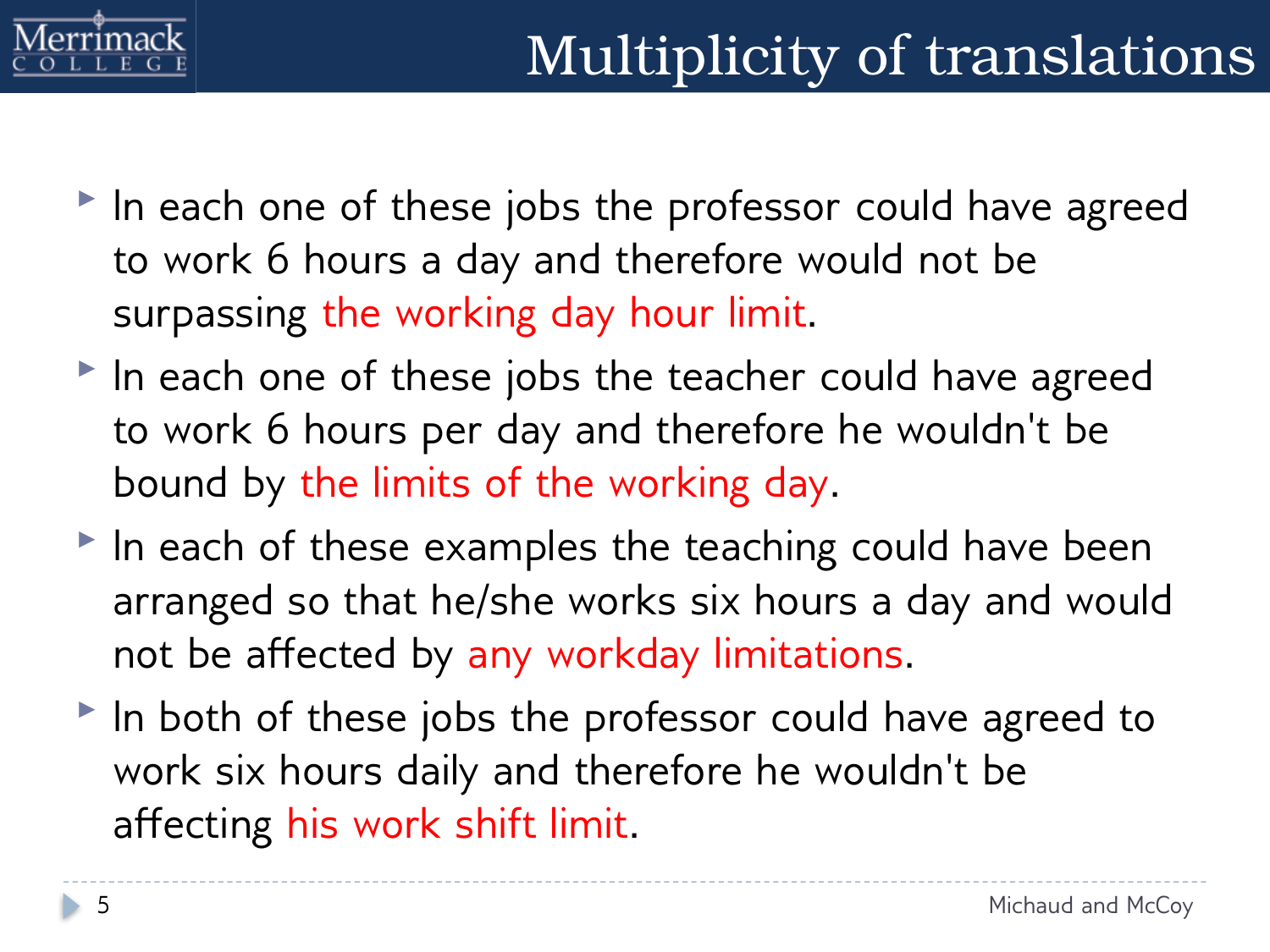

# Multiplicity of translations
In each one of these jobs the professor could have agreed to work 6 hours a day and therefore would not be surpassing the working day hour limit.
In each one of these jobs the teacher could have agreed to work 6 hours per day and therefore he wouldn't be bound by the limits of the working day.
In each of these examples the teaching could have been arranged so that he/she works six hours a day and would not be affected by any workday limitations.
In both of these jobs the professor could have agreed to work six hours daily and therefore he wouldn't be affecting his work shift limit.
5
Michaud and McCoy